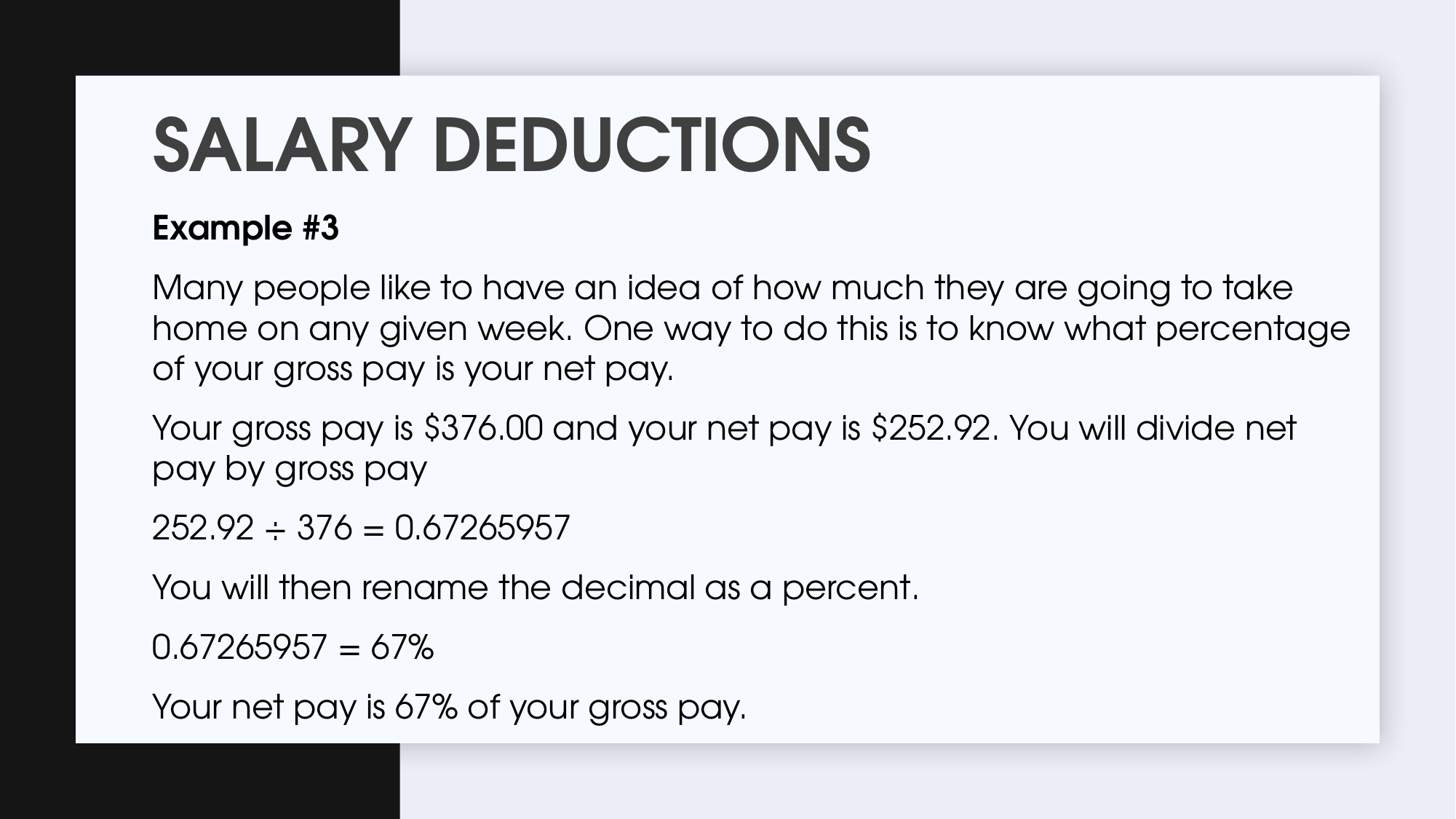

# Salary deductions
Example #3
Many people like to have an idea of how much they are going to take home on any given week. One way to do this is to know what percentage of your gross pay is your net pay.
Your gross pay is $376.00 and your net pay is $252.92. You will divide net pay by gross pay
252.92 ÷ 376 = 0.67265957
You will then rename the decimal as a percent.
0.67265957 = 67%
Your net pay is 67% of your gross pay.